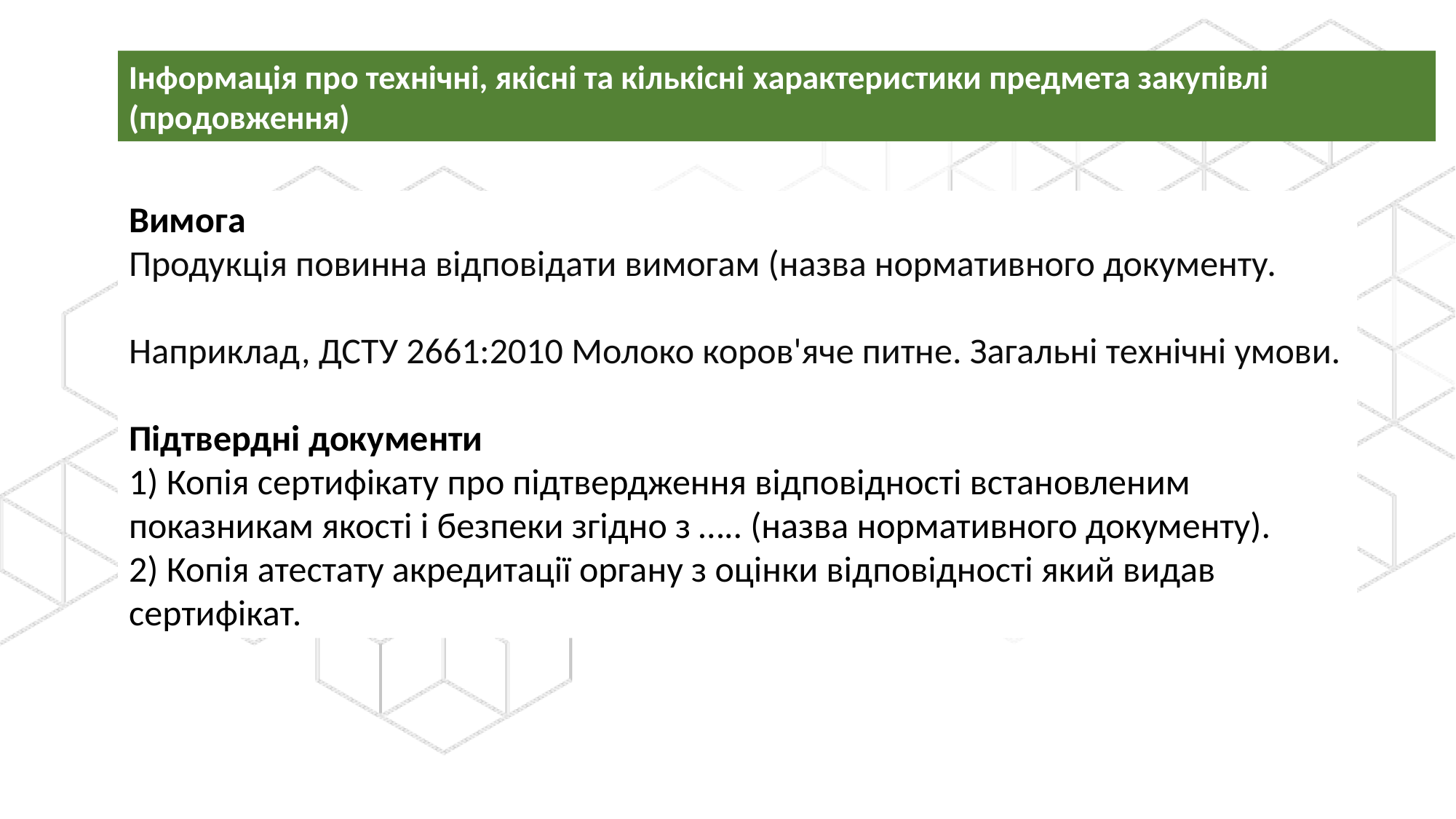

Інформація про технічні, якісні та кількісні характеристики предмета закупівлі (продовження)
Вимога
Продукція повинна відповідати вимогам (назва нормативного документу.

Наприклад, ДСТУ 2661:2010 Молоко коров'яче питне. загальні технічні умови.

Підтвердні документи
1) Копія сертифікату про підтвердження відповідності встановленим показникам якості і безпеки згідно з ….. (назва нормативного документу).
2) Копія атестату акредитації органу з оцінки відповідності який видав сертифікат.